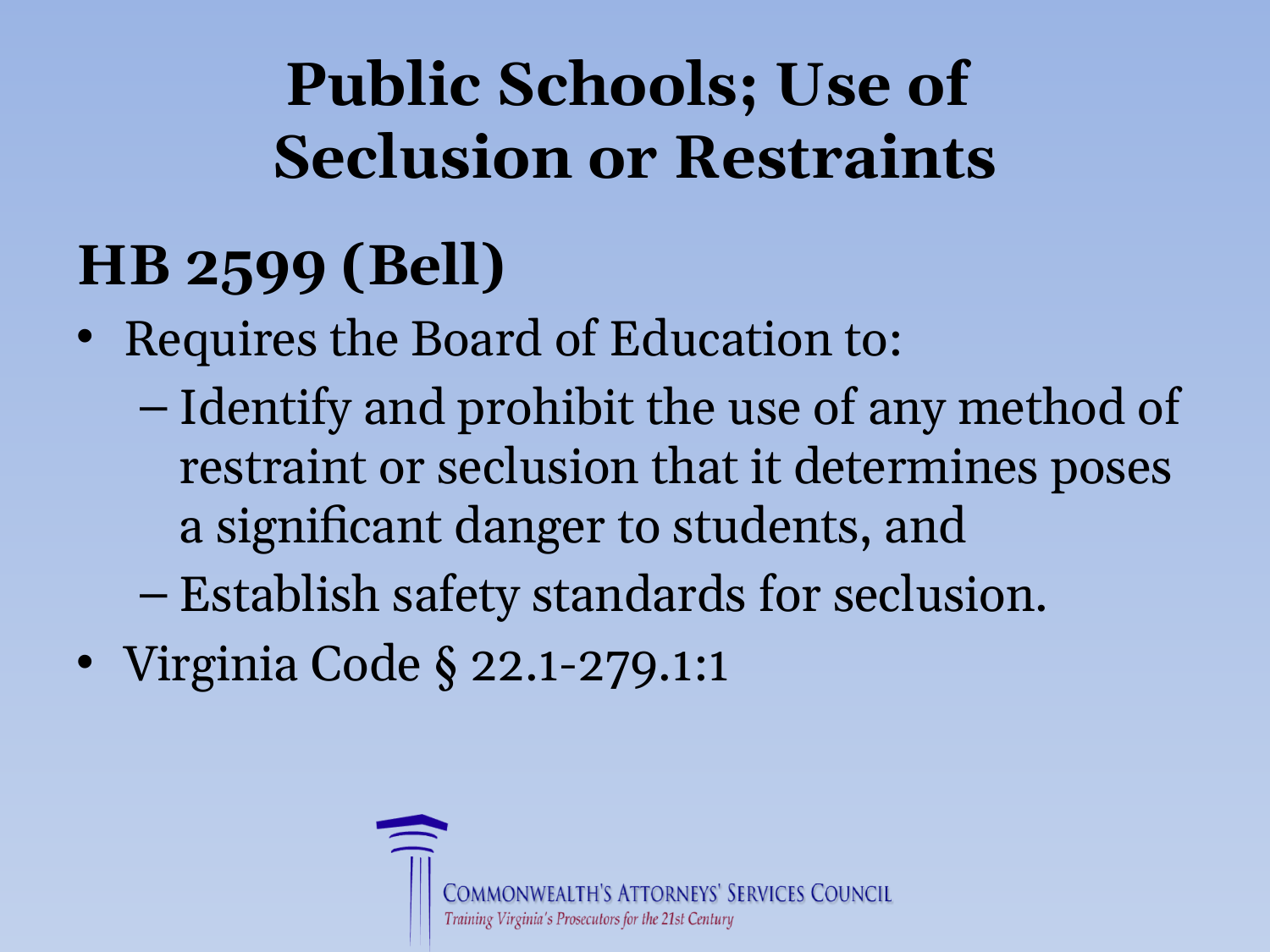

# Public Schools; Use of Seclusion or Restraints
HB 2599 (Bell)
Requires the Board of Education to:
Identify and prohibit the use of any method of restraint or seclusion that it determines poses a significant danger to students, and
Establish safety standards for seclusion.
Virginia Code § 22.1-279.1:1